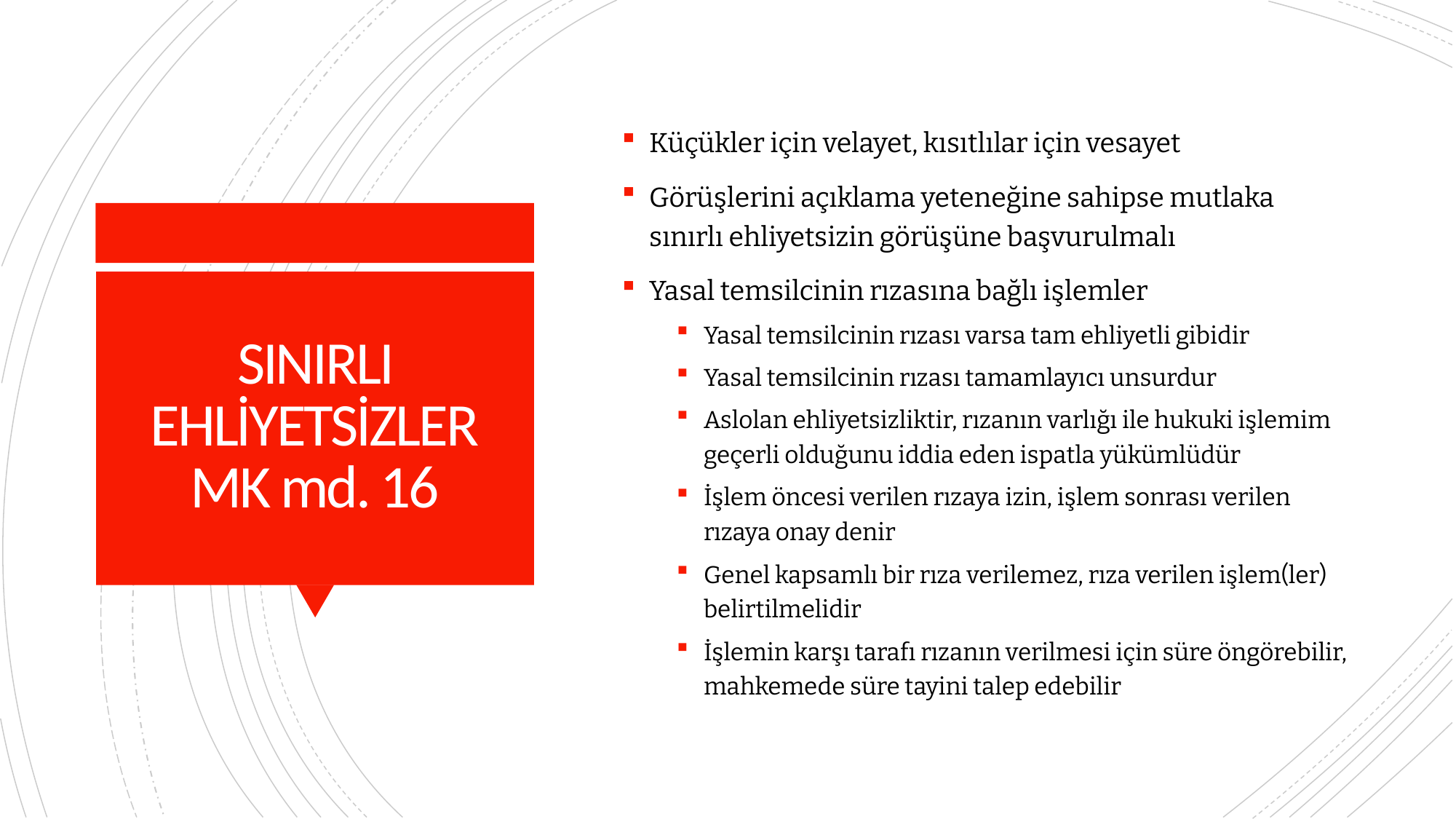

Küçükler için velayet, kısıtlılar için vesayet
Görüşlerini açıklama yeteneğine sahipse mutlaka sınırlı ehliyetsizin görüşüne başvurulmalı
Yasal temsilcinin rızasına bağlı işlemler
Yasal temsilcinin rızası varsa tam ehliyetli gibidir
Yasal temsilcinin rızası tamamlayıcı unsurdur
Aslolan ehliyetsizliktir, rızanın varlığı ile hukuki işlemim geçerli olduğunu iddia eden ispatla yükümlüdür
İşlem öncesi verilen rızaya izin, işlem sonrası verilen rızaya onay denir
Genel kapsamlı bir rıza verilemez, rıza verilen işlem(ler) belirtilmelidir
İşlemin karşı tarafı rızanın verilmesi için süre öngörebilir, mahkemede süre tayini talep edebilir
# SINIRLI EHLİYETSİZLER MK md. 16